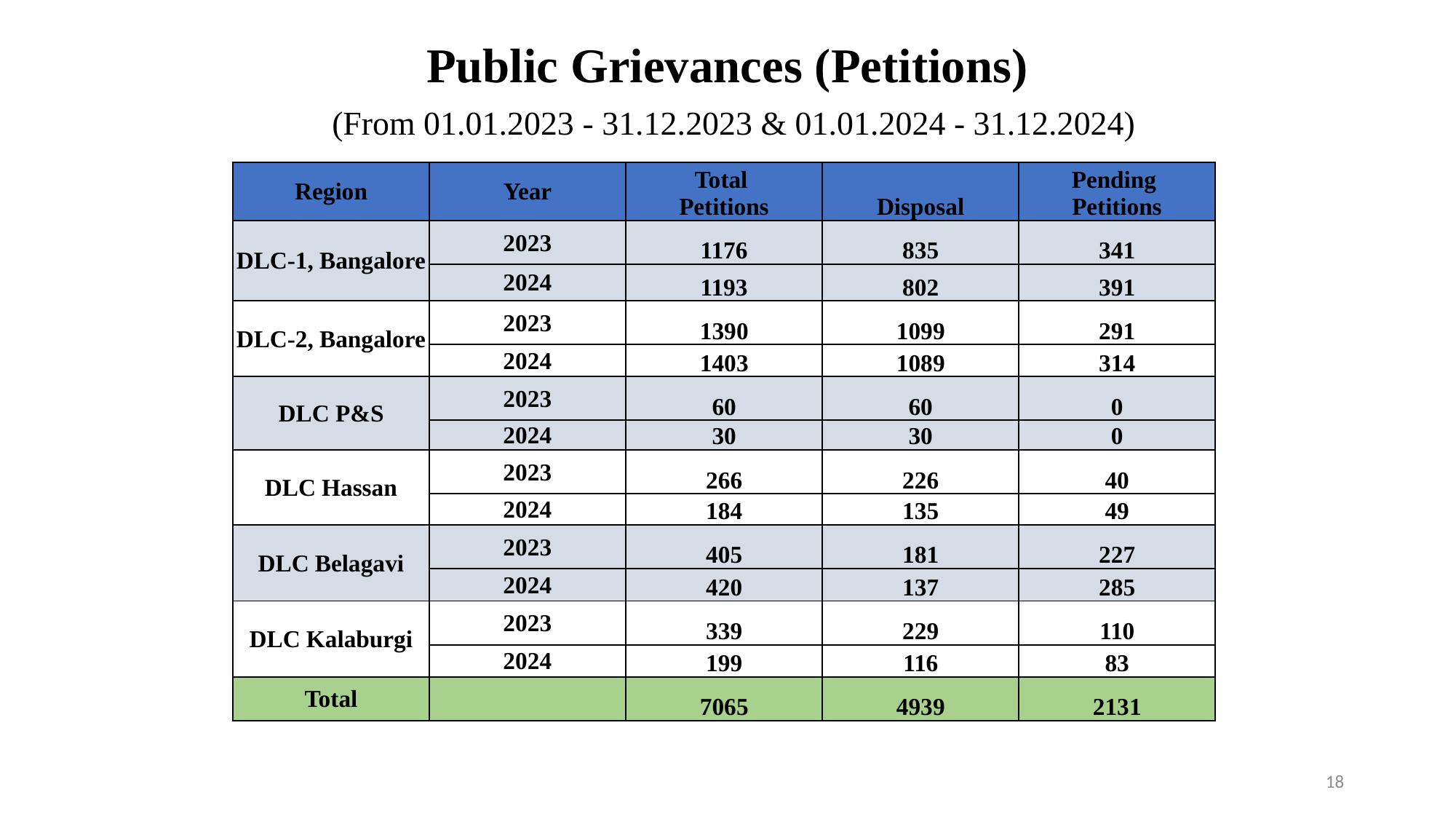

# Public Grievances (Petitions) (From 01.01.2023 - 31.12.2023 & 01.01.2024 - 31.12.2024)
| Region | Year | Total Petitions | Disposal | Pending Petitions |
| --- | --- | --- | --- | --- |
| DLC-1, Bangalore | 2023 | 1176 | 835 | 341 |
|  | 2024 | 1193 | 802 | 391 |
| DLC-2, Bangalore | 2023 | 1390 | 1099 | 291 |
|  | 2024 | 1403 | 1089 | 314 |
| DLC P&S | 2023 | 60 | 60 | 0 |
|  | 2024 | 30 | 30 | 0 |
| DLC Hassan | 2023 | 266 | 226 | 40 |
|  | 2024 | 184 | 135 | 49 |
| DLC Belagavi | 2023 | 405 | 181 | 227 |
|  | 2024 | 420 | 137 | 285 |
| DLC Kalaburgi | 2023 | 339 | 229 | 110 |
|  | 2024 | 199 | 116 | 83 |
| Total |  | 7065 | 4939 | 2131 |
18